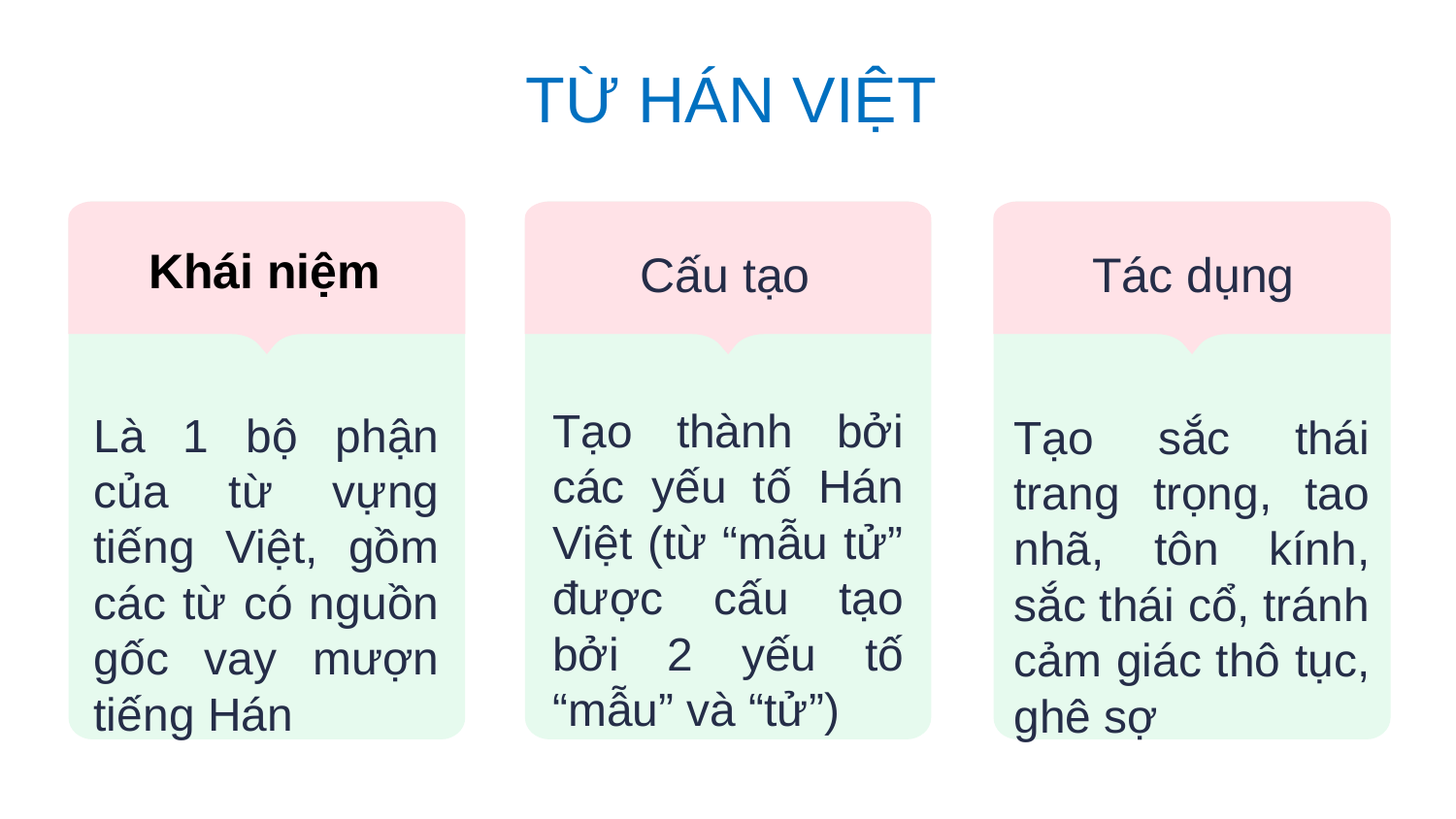

TỪ HÁN VIỆT

Khái niệm
Là 1 bộ phận của từ vựng tiếng Việt, gồm các từ có nguồn gốc vay mượn tiếng Hán

Cấu tạo
Tạo thành bởi các yếu tố Hán Việt (từ “mẫu tử” được cấu tạo bởi 2 yếu tố “mẫu” và “tử”)

Tác dụng
Tạo sắc thái trang trọng, tao nhã, tôn kính, sắc thái cổ, tránh cảm giác thô tục, ghê sợ